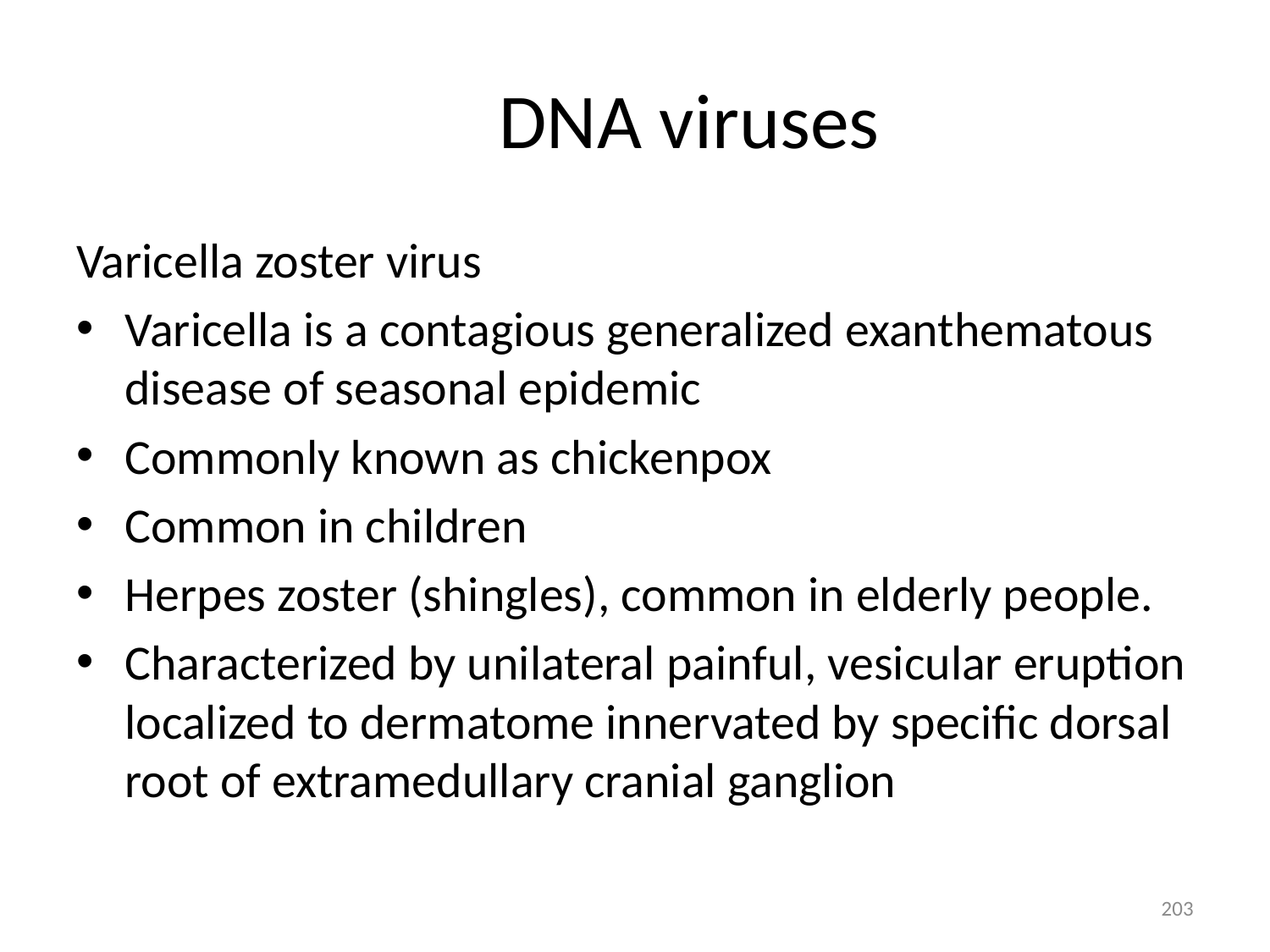

# DNA viruses
Varicella zoster virus
Varicella is a contagious generalized exanthematous disease of seasonal epidemic
Commonly known as chickenpox
Common in children
Herpes zoster (shingles), common in elderly people.
Characterized by unilateral painful, vesicular eruption localized to dermatome innervated by specific dorsal root of extramedullary cranial ganglion

203